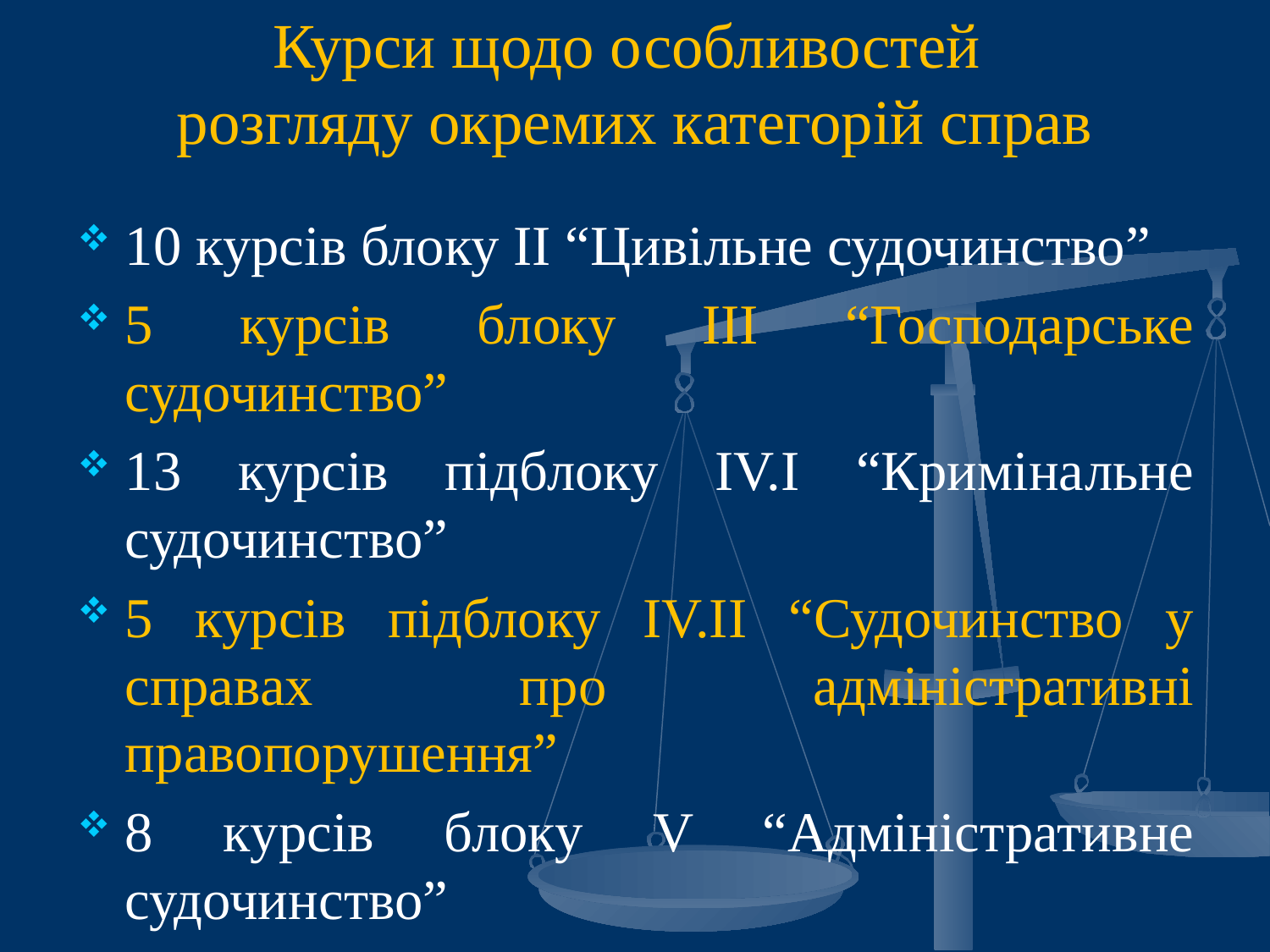

# Курси щодо особливостей розгляду окремих категорій справ
10 курсів блоку ІІ “Цивільне судочинство”
5 курсів блоку ІІІ “Господарське судочинство”
13 курсів підблоку ІV.І “Кримінальне судочинство”
5 курсів підблоку ІV.ІІ “Судочинство у справах про адміністративні правопорушення”
8 курсів блоку V “Адміністративне судочинство”